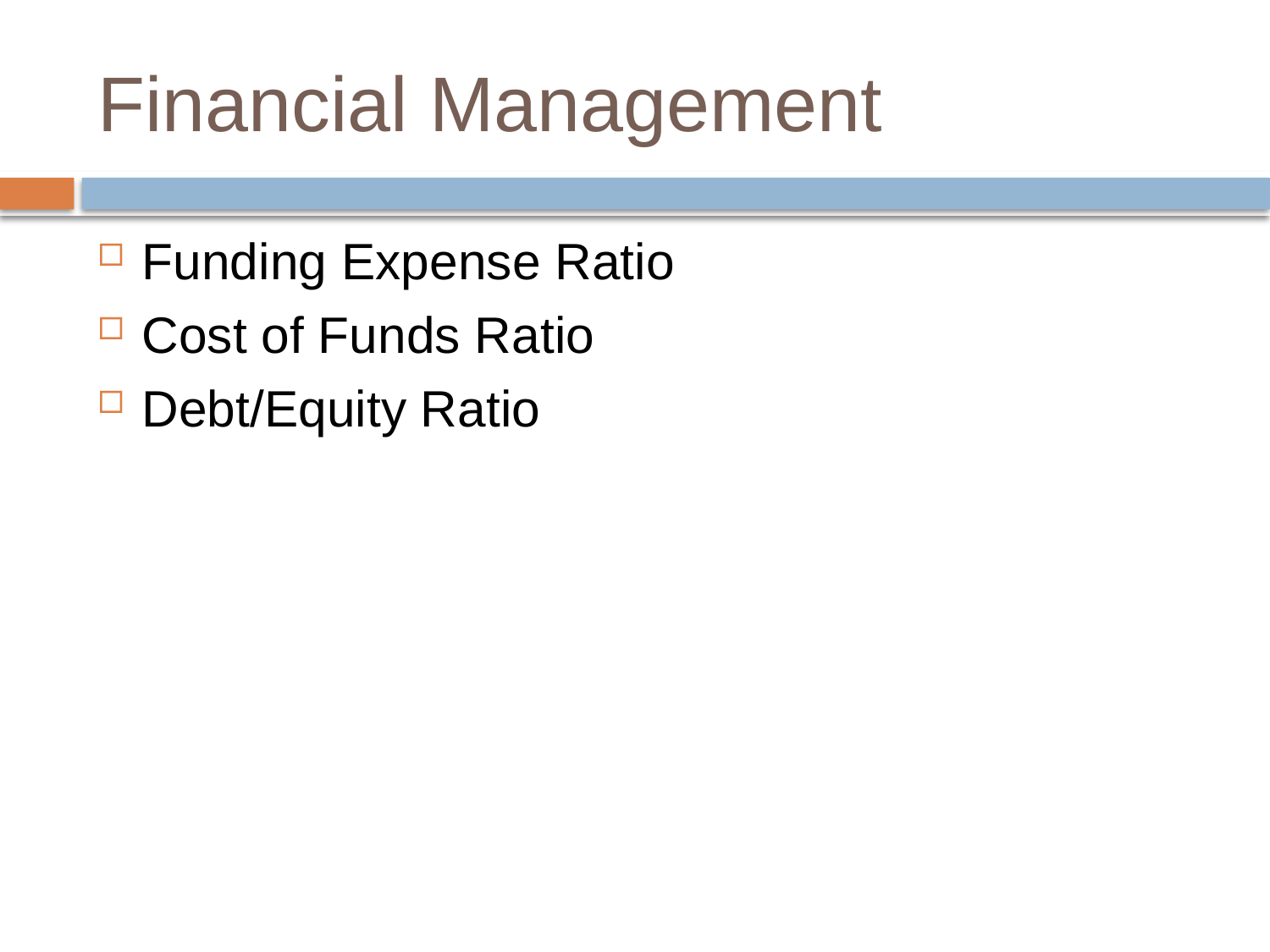

# Financial Management
Funding Expense Ratio
Cost of Funds Ratio
Debt/Equity Ratio